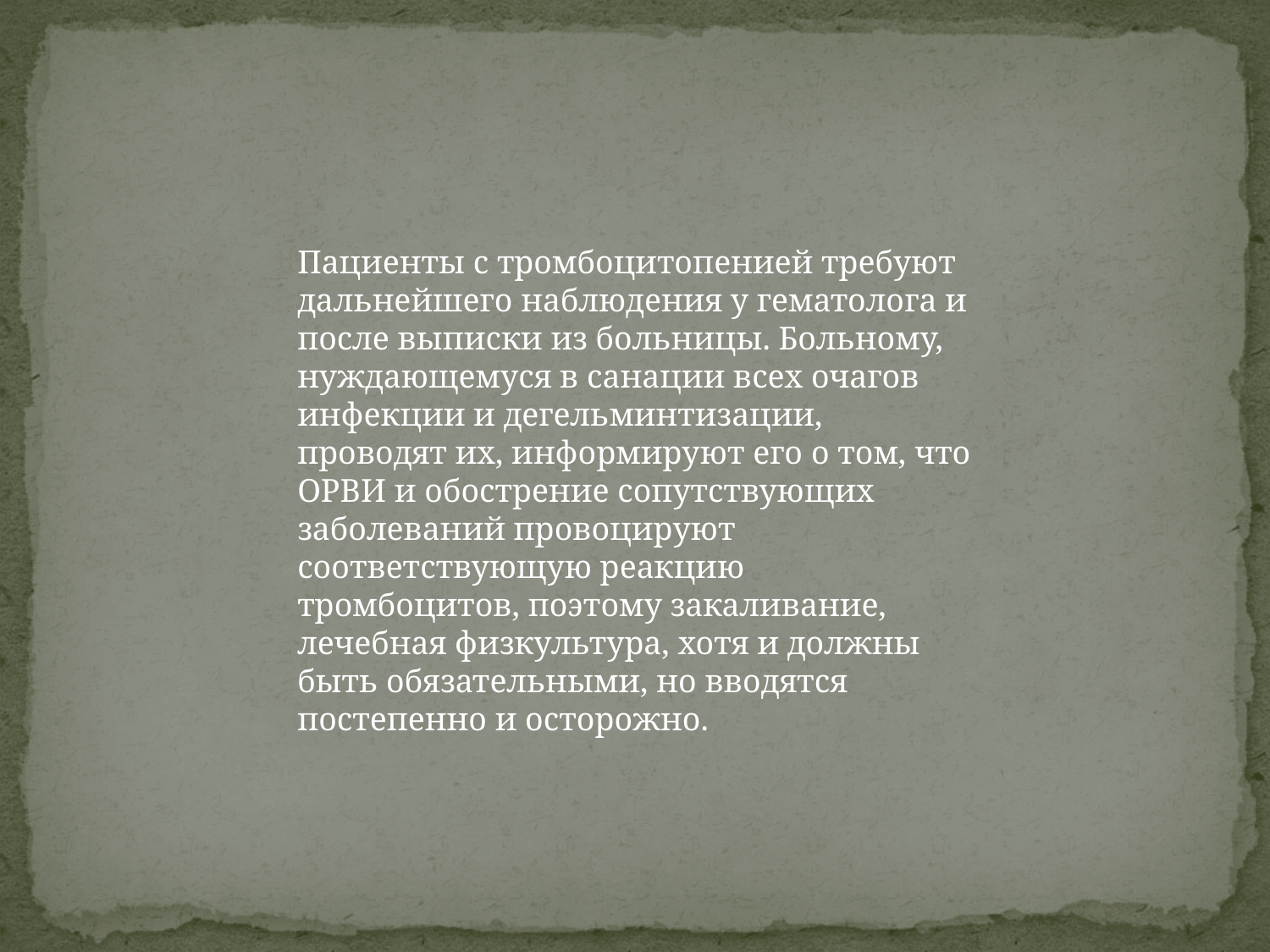

Пациенты с тромбоцитопенией требуют дальнейшего наблюдения у гематолога и после выписки из больницы. Больному, нуждающемуся в санации всех очагов инфекции и дегельминтизации, проводят их, информируют его о том, что ОРВИ и обострение сопутствующих заболеваний провоцируют соответствующую реакцию тромбоцитов, поэтому закаливание, лечебная физкультура, хотя и должны быть обязательными, но вводятся постепенно и осторожно.